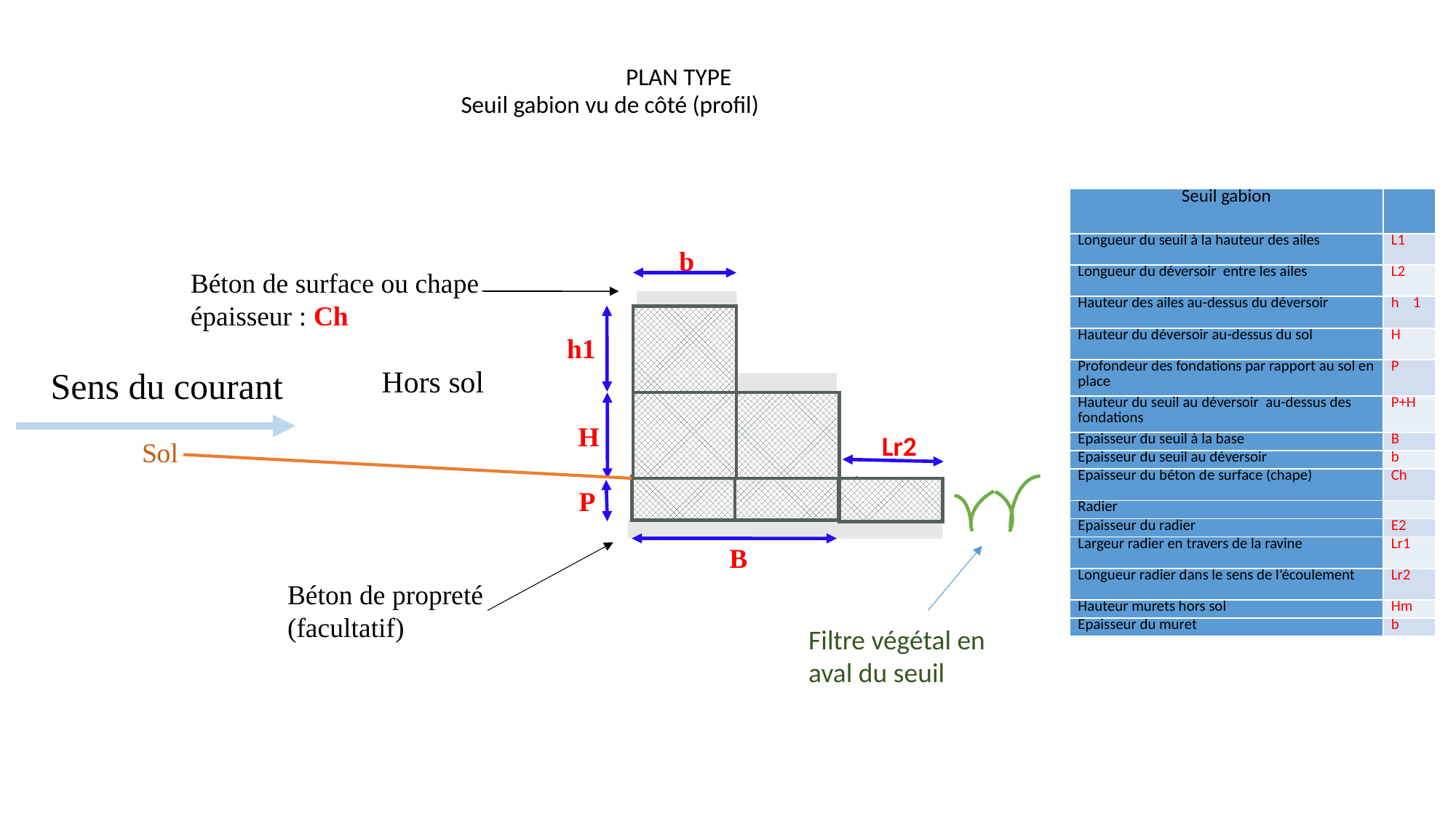

PLAN TYPE
Seuil gabion vu de côté (profil)
| Seuil gabion |  |
| --- | --- |
| Longueur du seuil à la hauteur des ailes | L1 |
| Longueur du déversoir entre les ailes | L2 |
| Hauteur des ailes au-dessus du déversoir | h 1 |
| Hauteur du déversoir au-dessus du sol | H |
| Profondeur des fondations par rapport au sol en place | P |
| Hauteur du seuil au déversoir au-dessus des fondations | P+H |
| Epaisseur du seuil à la base | B |
| Epaisseur du seuil au déversoir | b |
| Epaisseur du béton de surface (chape) | Ch |
| Radier |  |
| Epaisseur du radier | E2 |
| Largeur radier en travers de la ravine | Lr1 |
| Longueur radier dans le sens de l’écoulement | Lr2 |
| Hauteur murets hors sol | Hm |
| Epaisseur du muret | b |
b
Béton de surface ou chape
épaisseur : Ch

h1
Hors sol
Sens du courant

H
Lr2
Sol

0,5 m

P

B

Béton de propreté
(facultatif)
Filtre végétal en aval du seuil